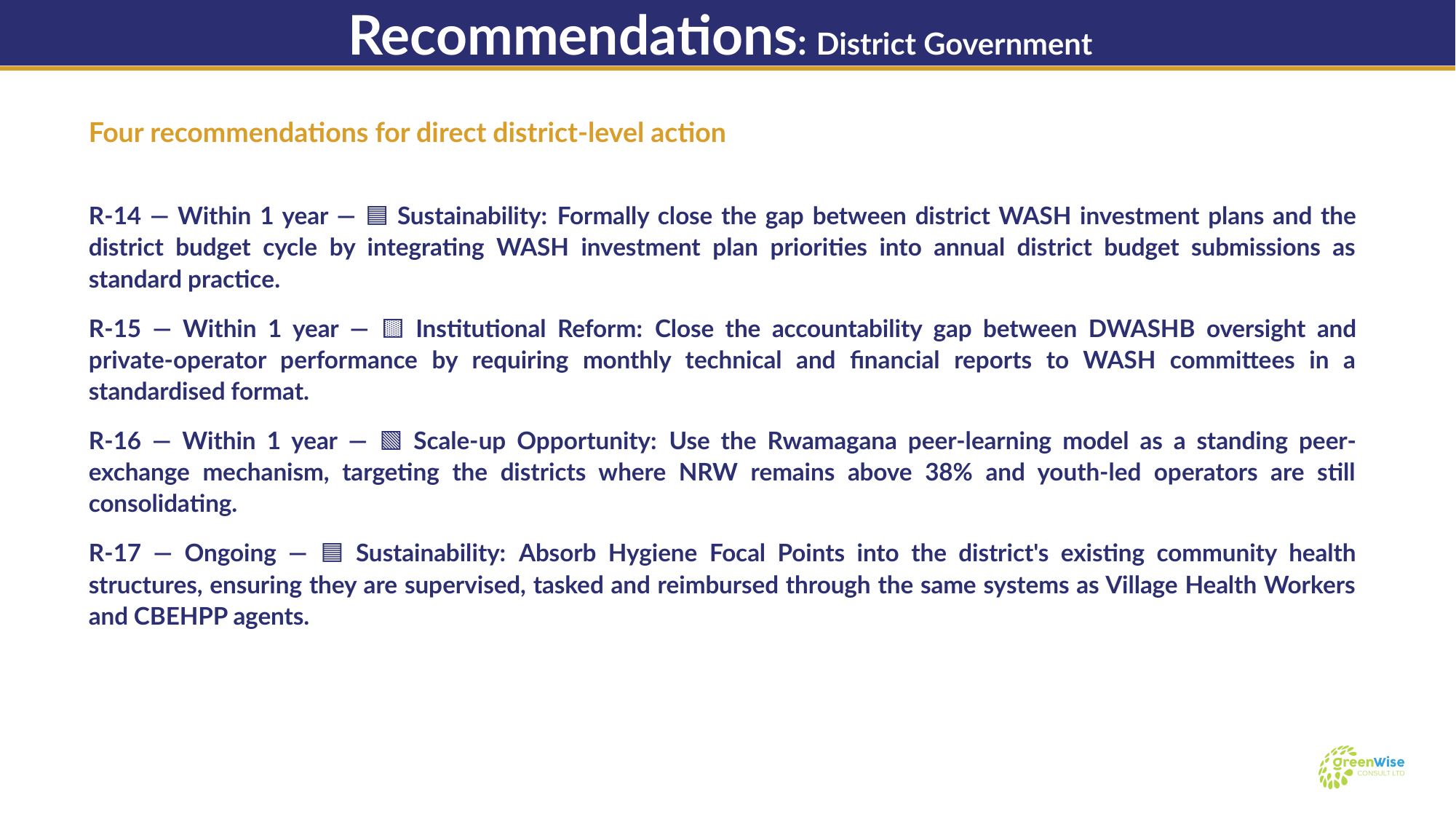

Recommendations: District Government

Four recommendations for direct district-level action
R-14 — Within 1 year — 🟦 Sustainability: Formally close the gap between district WASH investment plans and the district budget cycle by integrating WASH investment plan priorities into annual district budget submissions as standard practice.
R-15 — Within 1 year — 🟨 Institutional Reform: Close the accountability gap between DWASHB oversight and private-operator performance by requiring monthly technical and financial reports to WASH committees in a standardised format.
R-16 — Within 1 year — 🟩 Scale-up Opportunity: Use the Rwamagana peer-learning model as a standing peer-exchange mechanism, targeting the districts where NRW remains above 38% and youth-led operators are still consolidating.
R-17 — Ongoing — 🟦 Sustainability: Absorb Hygiene Focal Points into the district's existing community health structures, ensuring they are supervised, tasked and reimbursed through the same systems as Village Health Workers and CBEHPP agents.